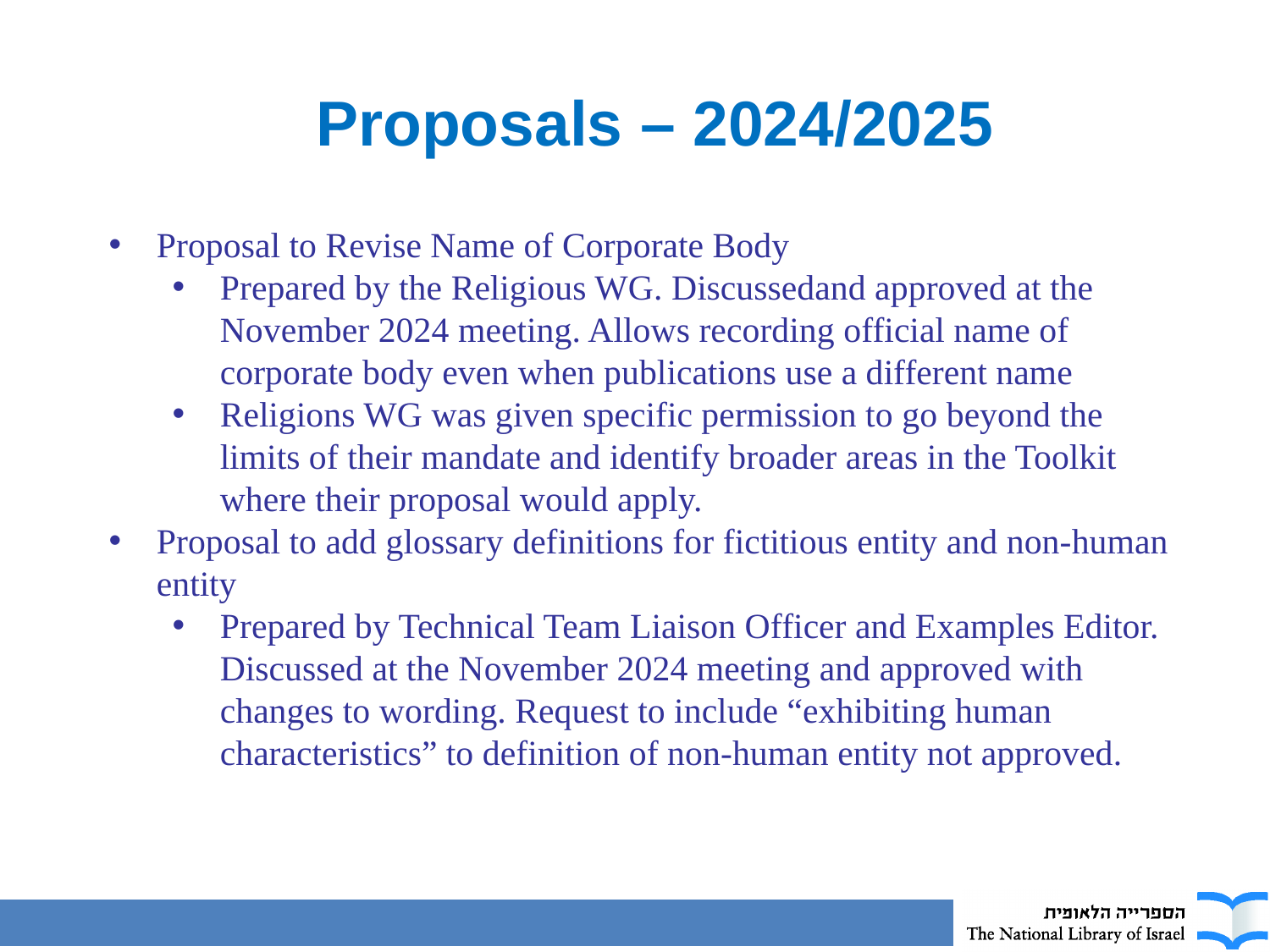

Proposals – 2024/2025
Proposal to Revise Name of Corporate Body
Prepared by the Religious WG. Discussedand approved at the November 2024 meeting. Allows recording official name of corporate body even when publications use a different name
Religions WG was given specific permission to go beyond the limits of their mandate and identify broader areas in the Toolkit where their proposal would apply.
Proposal to add glossary definitions for fictitious entity and non-human entity
Prepared by Technical Team Liaison Officer and Examples Editor. Discussed at the November 2024 meeting and approved with changes to wording. Request to include “exhibiting human characteristics” to definition of non-human entity not approved.